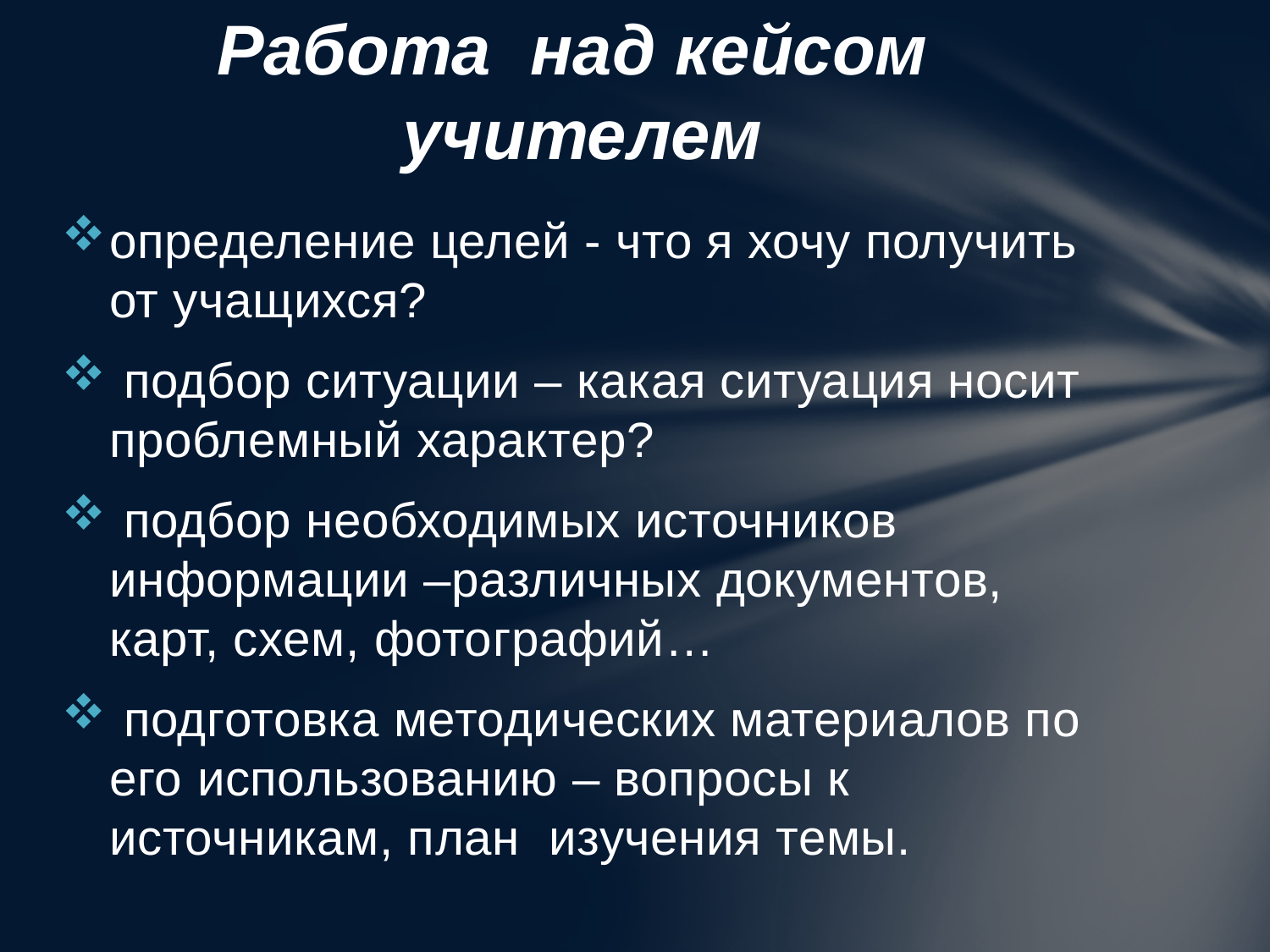

# Работа  над кейсом  учителем
определение целей - что я хочу получить от учащихся?
 подбор ситуации – какая ситуация носит проблемный характер?
 подбор необходимых источников информации –различных документов, карт, схем, фотографий…
 подготовка методических материалов по его использованию – вопросы к источникам, план  изучения темы.